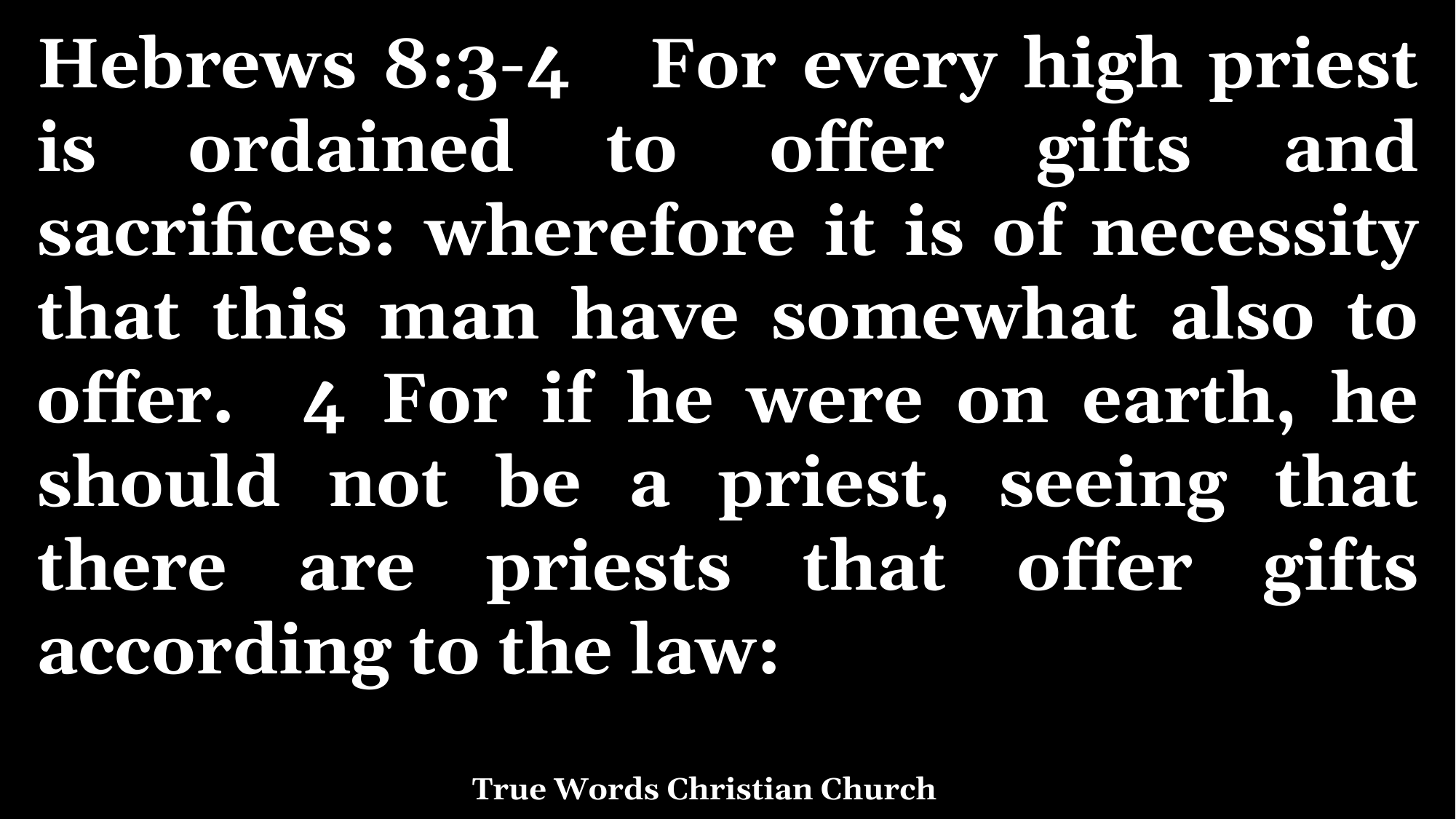

Hebrews 8:3-4   For every high priest is ordained to offer gifts and sacrifices: wherefore it is of necessity that this man have somewhat also to offer.  4 For if he were on earth, he should not be a priest, seeing that there are priests that offer gifts according to the law:
True Words Christian Church